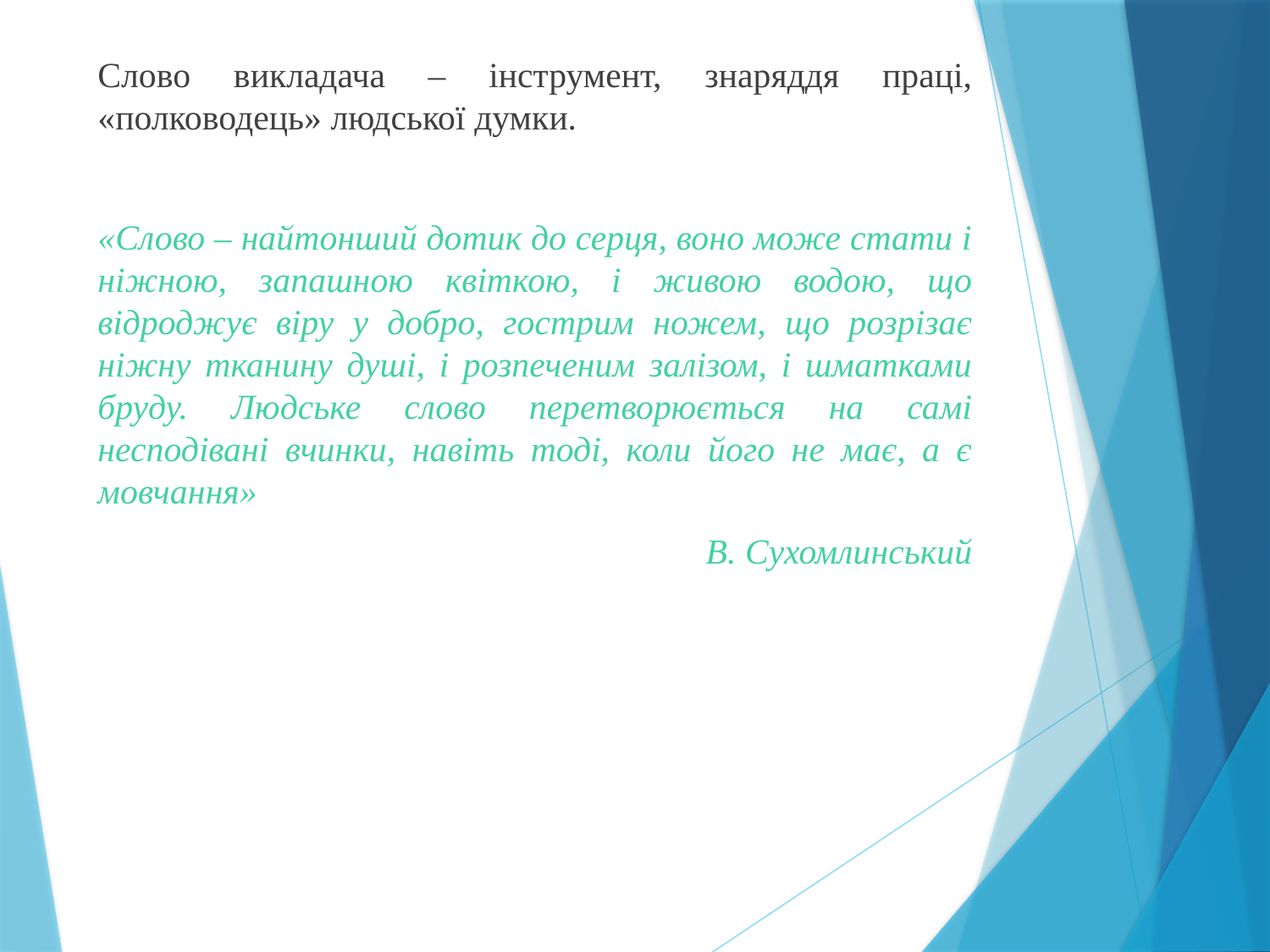

Слово викладача – інструмент, знаряддя праці, «полководець» людської думки.

«Слово – найтонший дотик до серця, воно може стати і ніжною, запашною квіткою, і живою водою, що відроджує віру у добро, гострим ножем, що розрізає ніжну тканину душі, і розпеченим залізом, і шматками бруду. Людське слово перетворюється на самі несподівані вчинки, навіть тоді, коли його не має, а є мовчання»
В. Сухомлинський